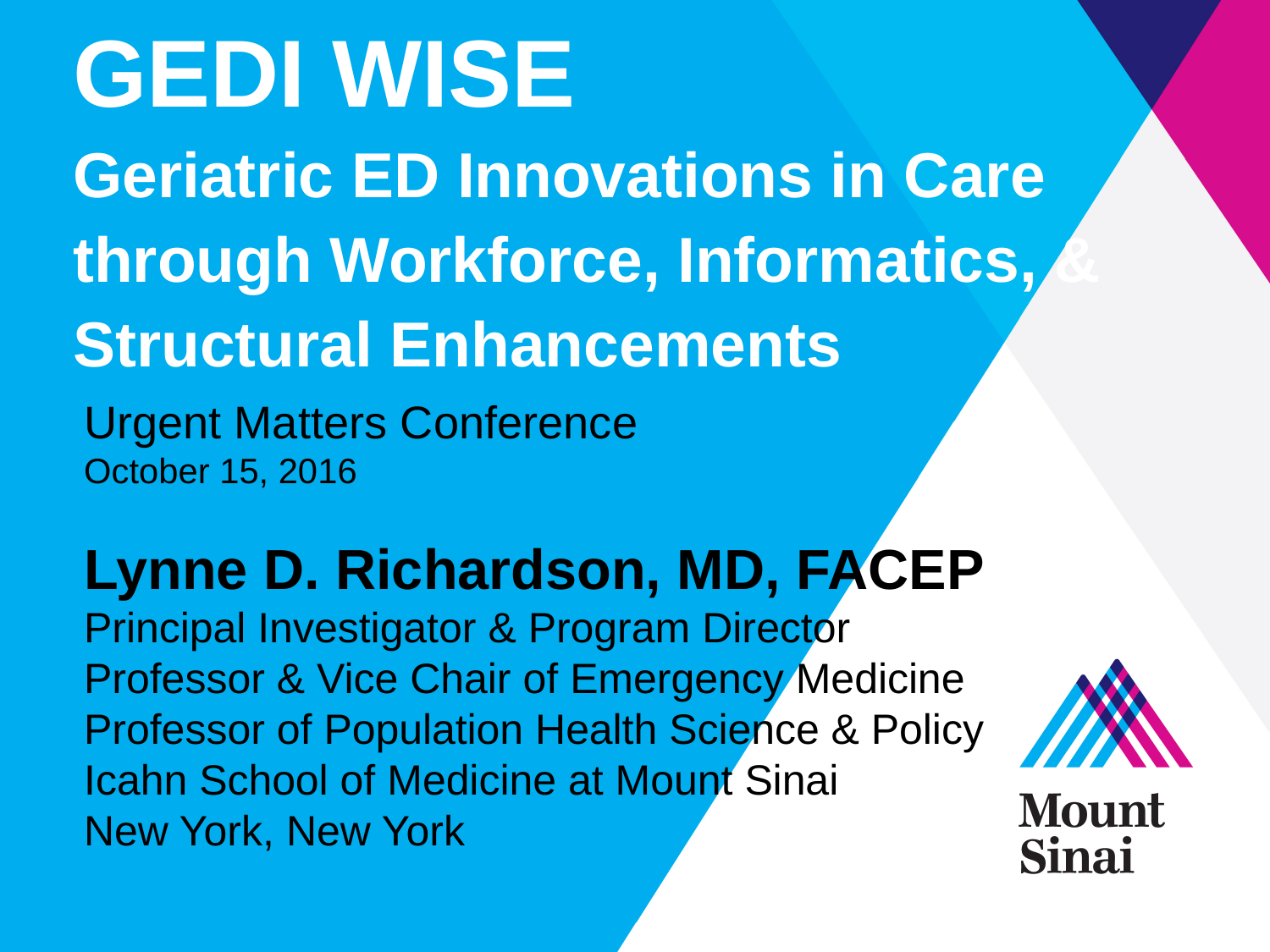

# GEDI WISE Geriatric ED Innovations in Care through Workforce, Informatics, & Structural Enhancements

Urgent Matters Conference
October 15, 2016

Lynne D. Richardson, MD, FACEP
Principal Investigator & Program Director
Professor & Vice Chair of Emergency Medicine
Professor of Population Health Science & Policy
Icahn School of Medicine at Mount Sinai
New York, New York